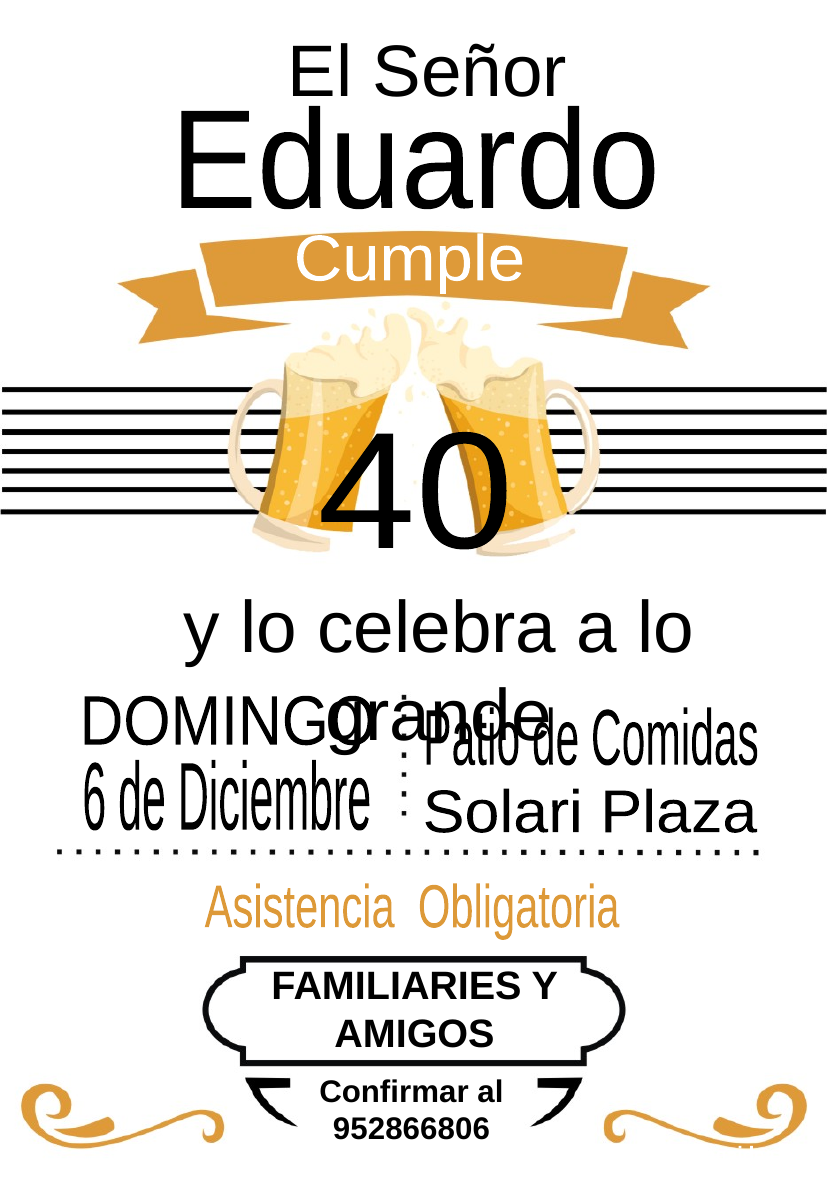

El Señor
Eduardo
Cumple
40
y lo celebra a lo grande
DOMINGO
Patio de Comidas
6 de Diciembre
Solari Plaza
Asistencia  Obligatoria
FAMILIARIES Y AMIGOS
Confirmar al
952866806
www.megaidea.net